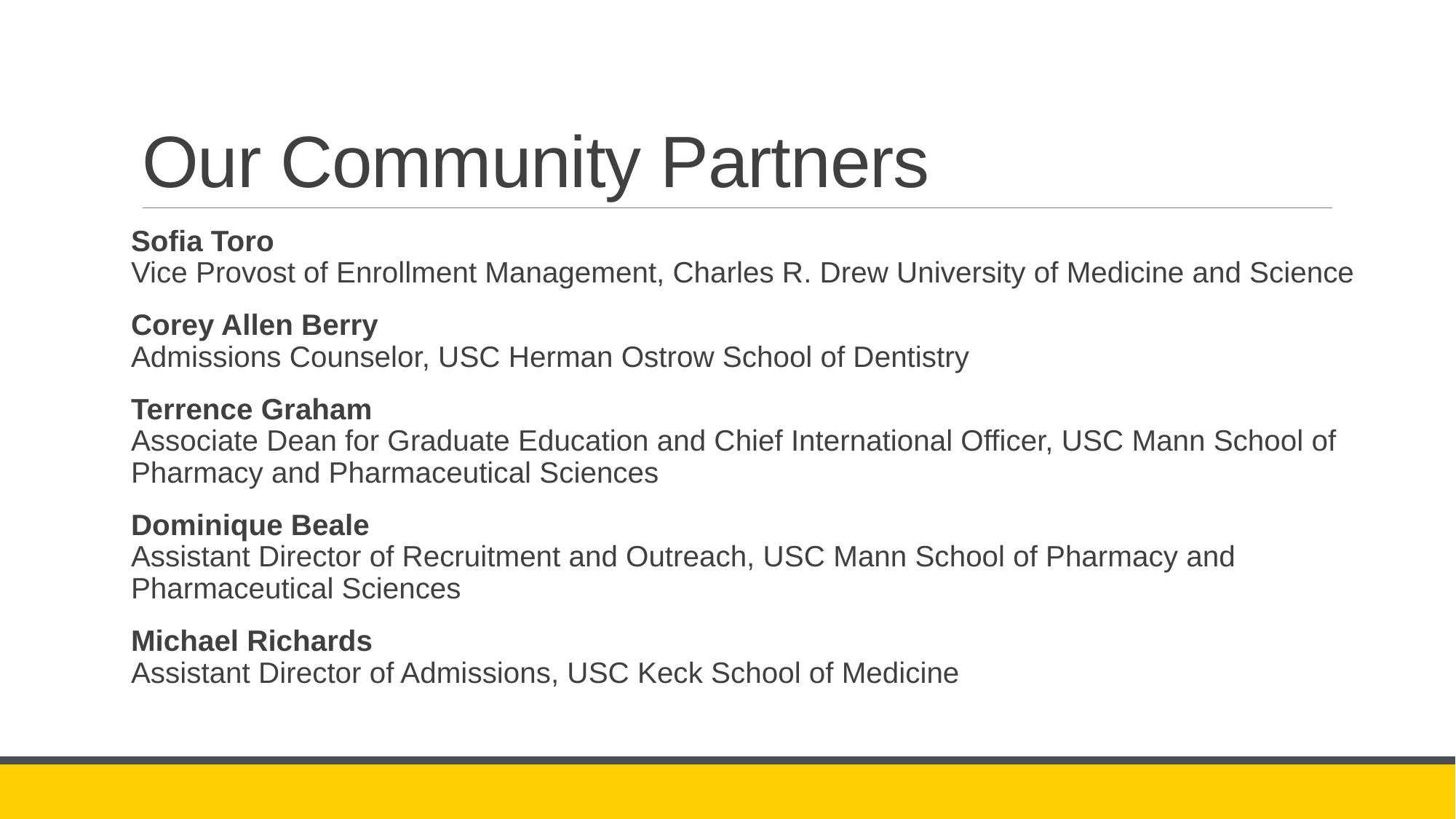

# Our Community Partners
Sofia Toro
Vice Provost of Enrollment Management, Charles R. Drew University of Medicine and Science
Corey Allen Berry
Admissions Counselor, USC Herman Ostrow School of Dentistry
Terrence Graham
Associate Dean for Graduate Education and Chief International Officer, USC Mann School of Pharmacy and Pharmaceutical Sciences
Dominique Beale
Assistant Director of Recruitment and Outreach, USC Mann School of Pharmacy and Pharmaceutical Sciences
Michael Richards
Assistant Director of Admissions, USC Keck School of Medicine